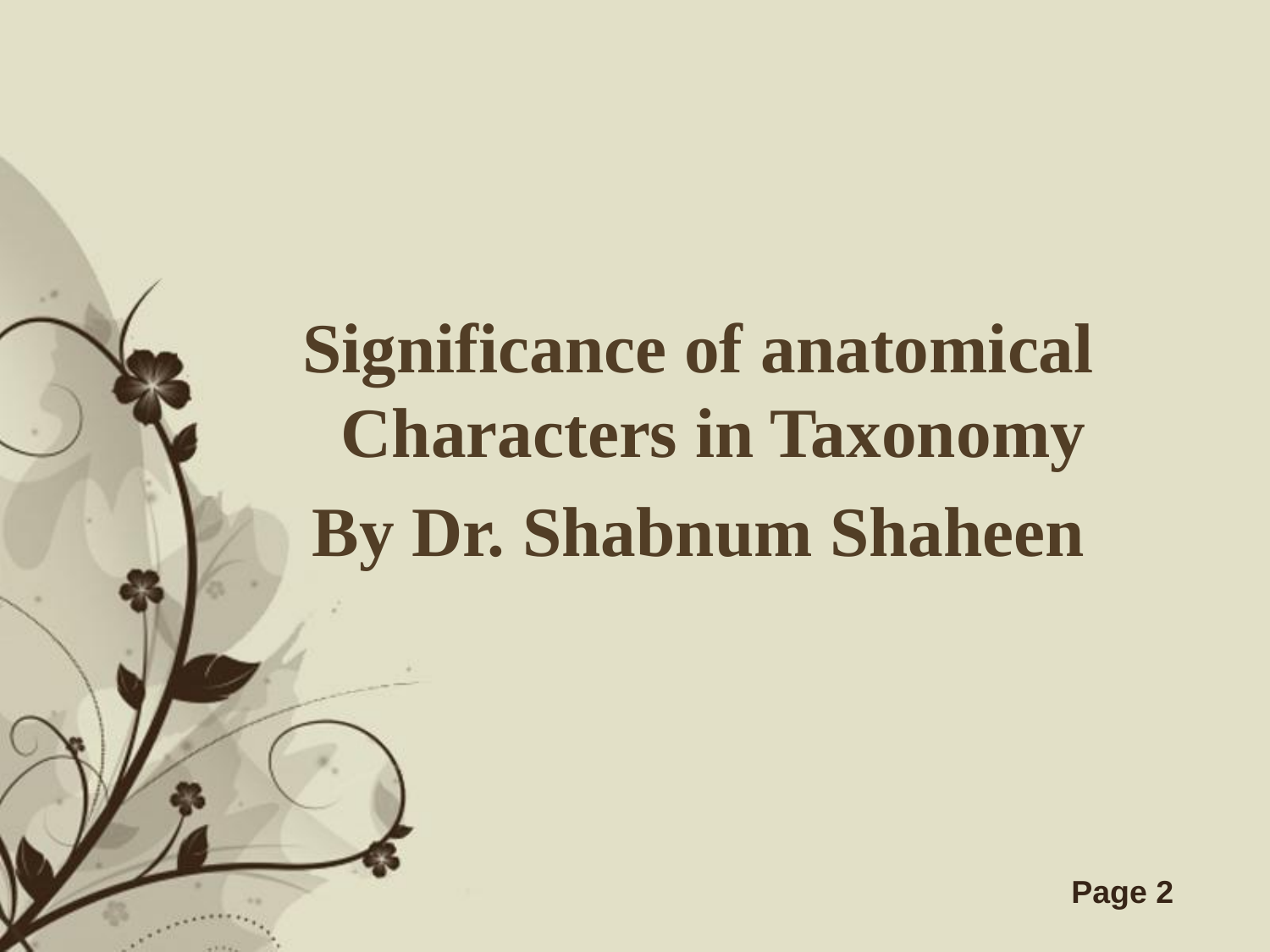

Significance of anatomical Characters in Taxonomy
By Dr. Shabnum Shaheen

#